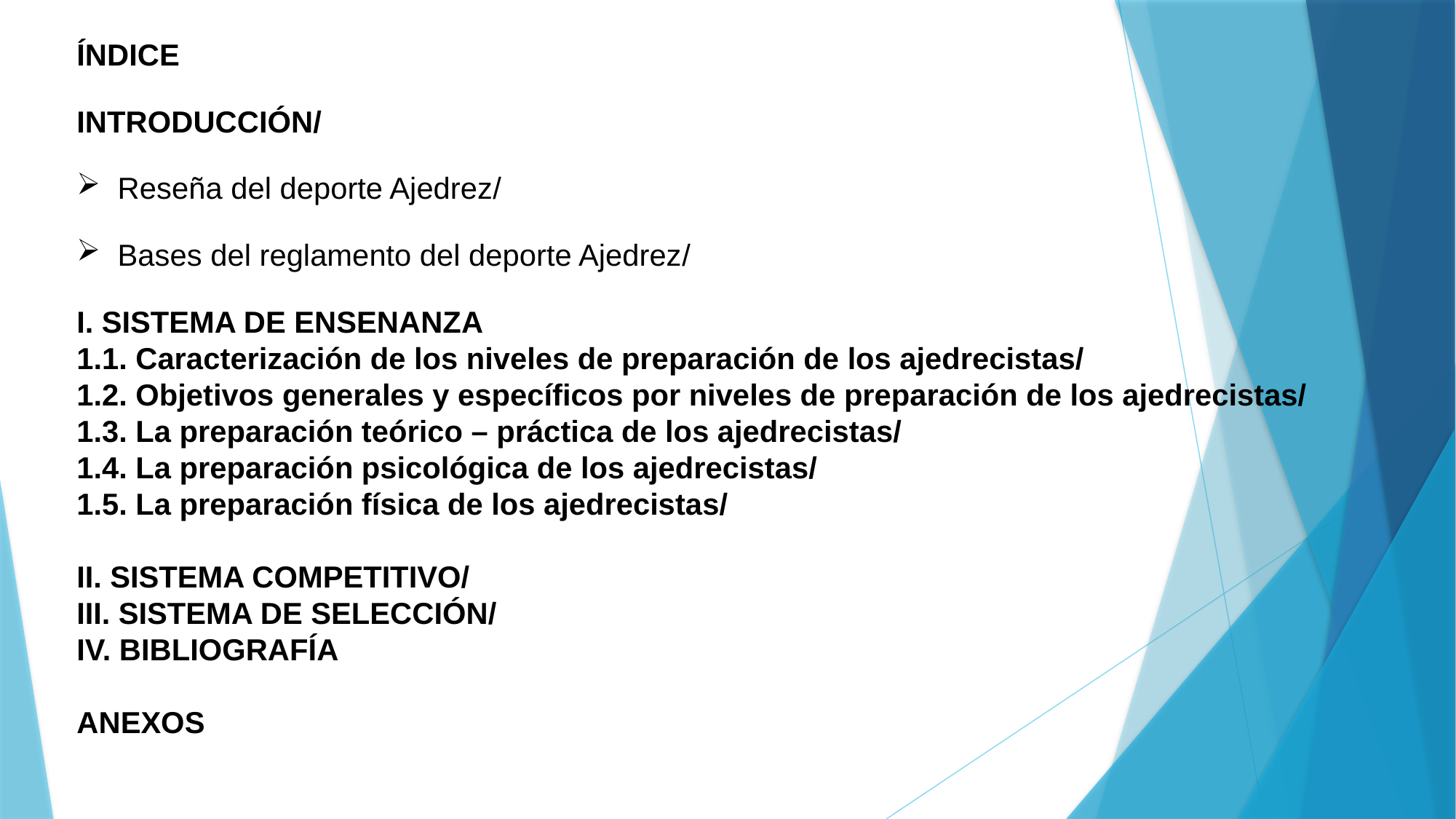

ÍNDICE
INTRODUCCIÓN/
Reseña del deporte Ajedrez/
Bases del reglamento del deporte Ajedrez/
I. SISTEMA DE ENSENANZA
1.1. Caracterización de los niveles de preparación de los ajedrecistas/
1.2. Objetivos generales y específicos por niveles de preparación de los ajedrecistas/
1.3. La preparación teórico – práctica de los ajedrecistas/
1.4. La preparación psicológica de los ajedrecistas/
1.5. La preparación física de los ajedrecistas/

II. SISTEMA COMPETITIVO/
III. SISTEMA DE SELECCIÓN/
IV. BIBLIOGRAFÍA

ANEXOS